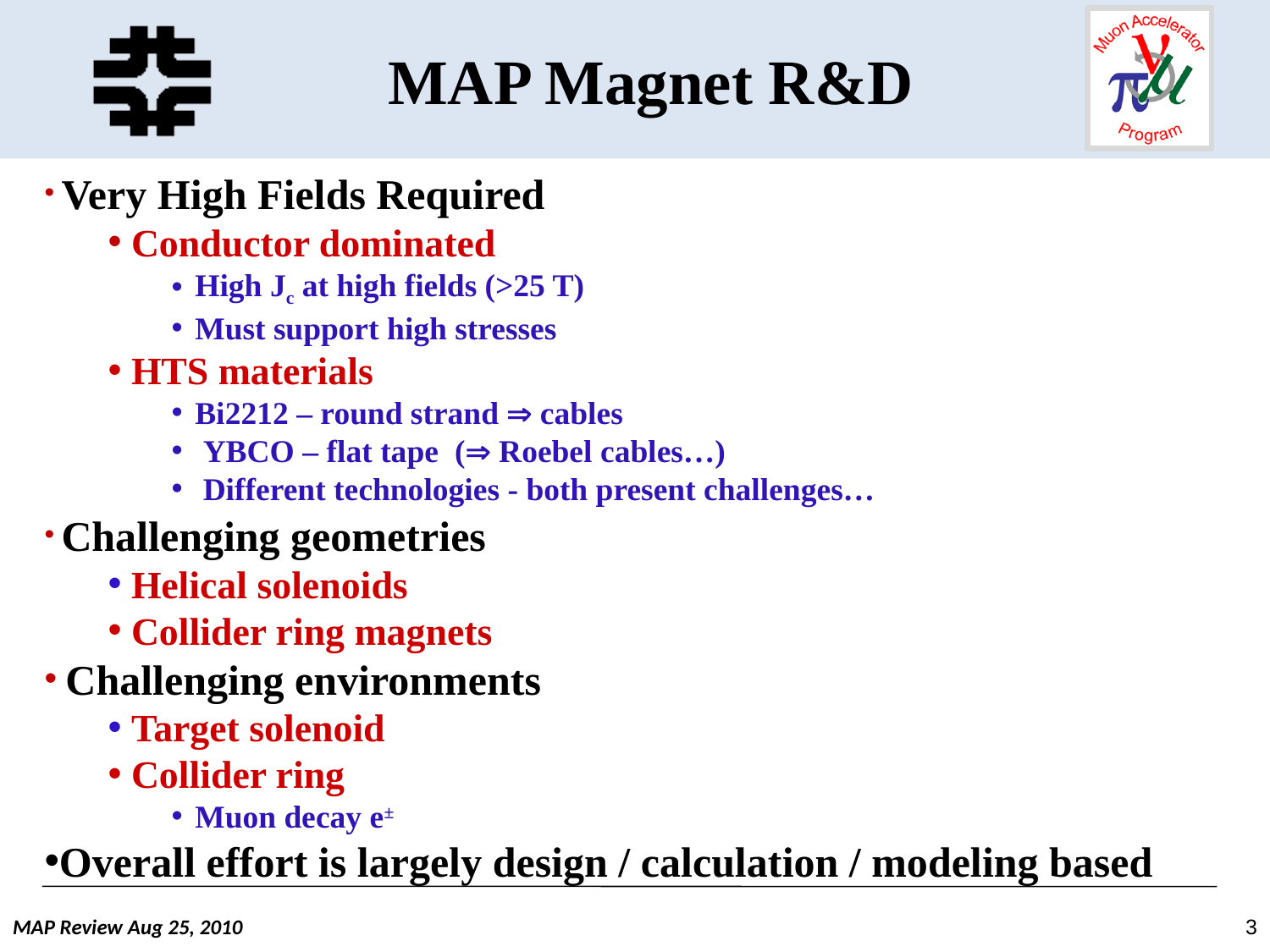

# MAP Magnet R&D
 Very High Fields Required
 Conductor dominated
High Jc at high fields (>25 T)
Must support high stresses
 HTS materials
Bi2212 – round strand ⇒ cables
 YBCO – flat tape  (⇒ Roebel cables…)
 Different technologies - both present challenges…
 Challenging geometries
 Helical solenoids
 Collider ring magnets
 Challenging environments
 Target solenoid
 Collider ring
Muon decay e±
Overall effort is largely design / calculation / modeling based
MAP Review Aug 25, 2010
3